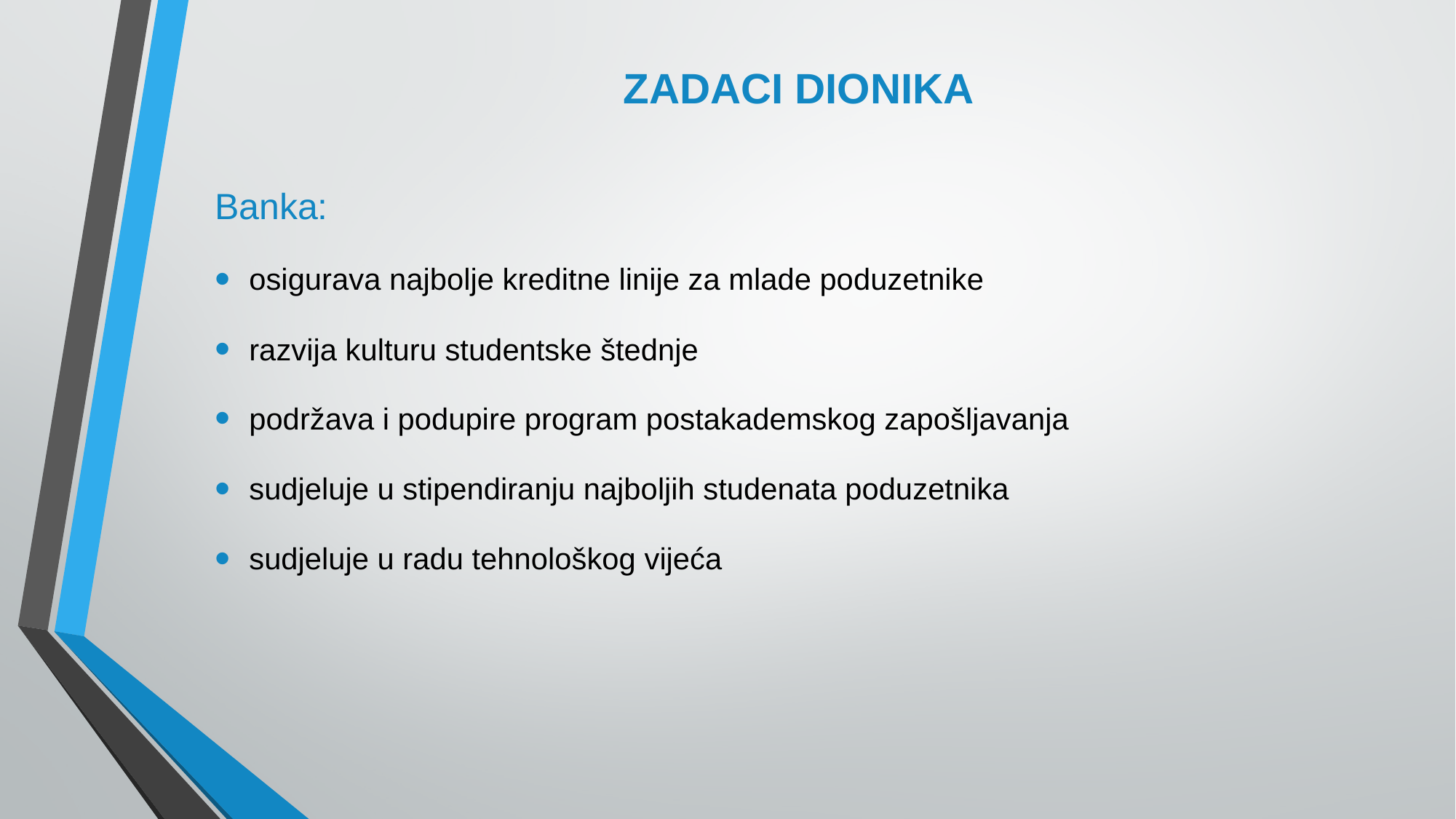

# ZADACI DIONIKA
Banka:
osigurava najbolje kreditne linije za mlade poduzetnike
razvija kulturu studentske štednje
podržava i podupire program postakademskog zapošljavanja
sudjeluje u stipendiranju najboljih studenata poduzetnika
sudjeluje u radu tehnološkog vijeća